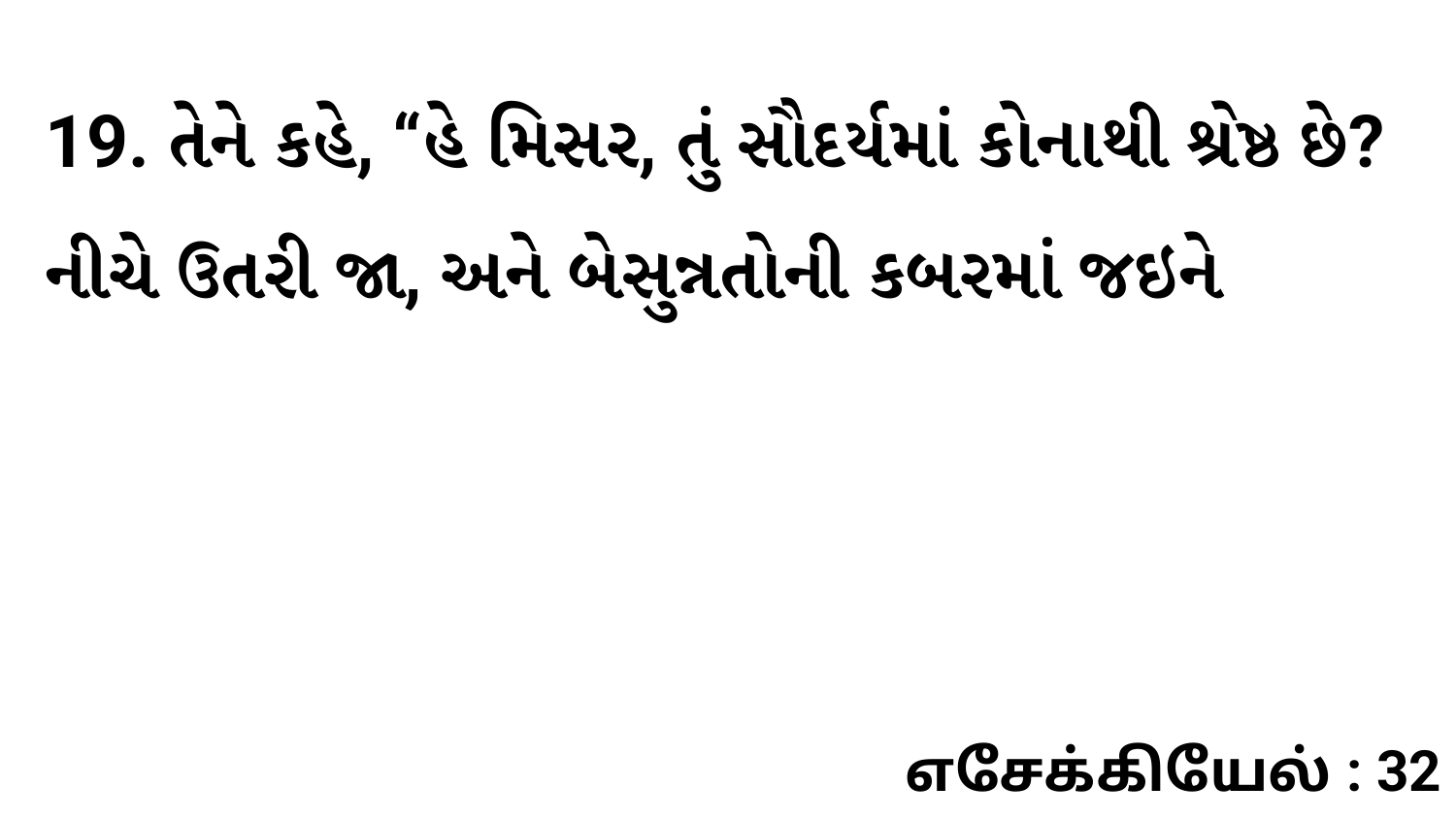

19. તેને કહે, “હે મિસર, તું સૌદર્યમાં કોનાથી શ્રેષ્ઠ છે? નીચે ઉતરી જા, અને બેસુન્નતોની કબરમાં જઇને
எசேக்கியேல் : 32